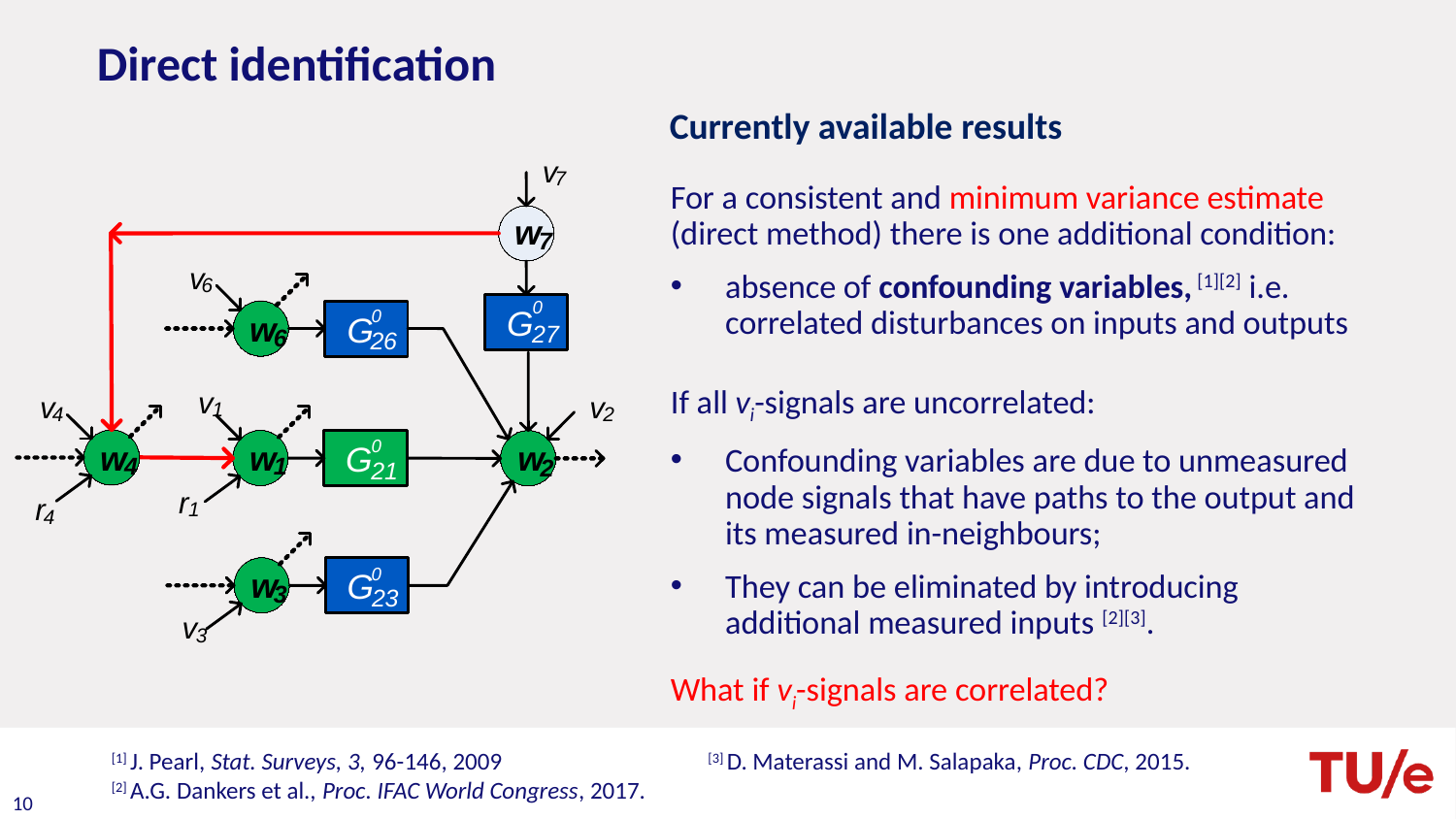

# Direct identification
Currently available results

v
7

w

7

v

6

0

G
0
w
G
27

6
2
6

v
v
v
1
4
2

0
w
w
w
G

4
1
2
21

r
r
1
4

0
w
G

3
2
3

v
3
For a consistent and minimum variance estimate (direct method) there is one additional condition:
absence of confounding variables, [1][2] i.e. correlated disturbances on inputs and outputs
If all vi-signals are uncorrelated:
Confounding variables are due to unmeasured node signals that have paths to the output and its measured in-neighbours;
They can be eliminated by introducing additional measured inputs [2][3].
What if vi-signals are correlated?
[1] J. Pearl, Stat. Surveys, 3, 96-146, 2009
[2] A.G. Dankers et al., Proc. IFAC World Congress, 2017.
[3] D. Materassi and M. Salapaka, Proc. CDC, 2015.
10